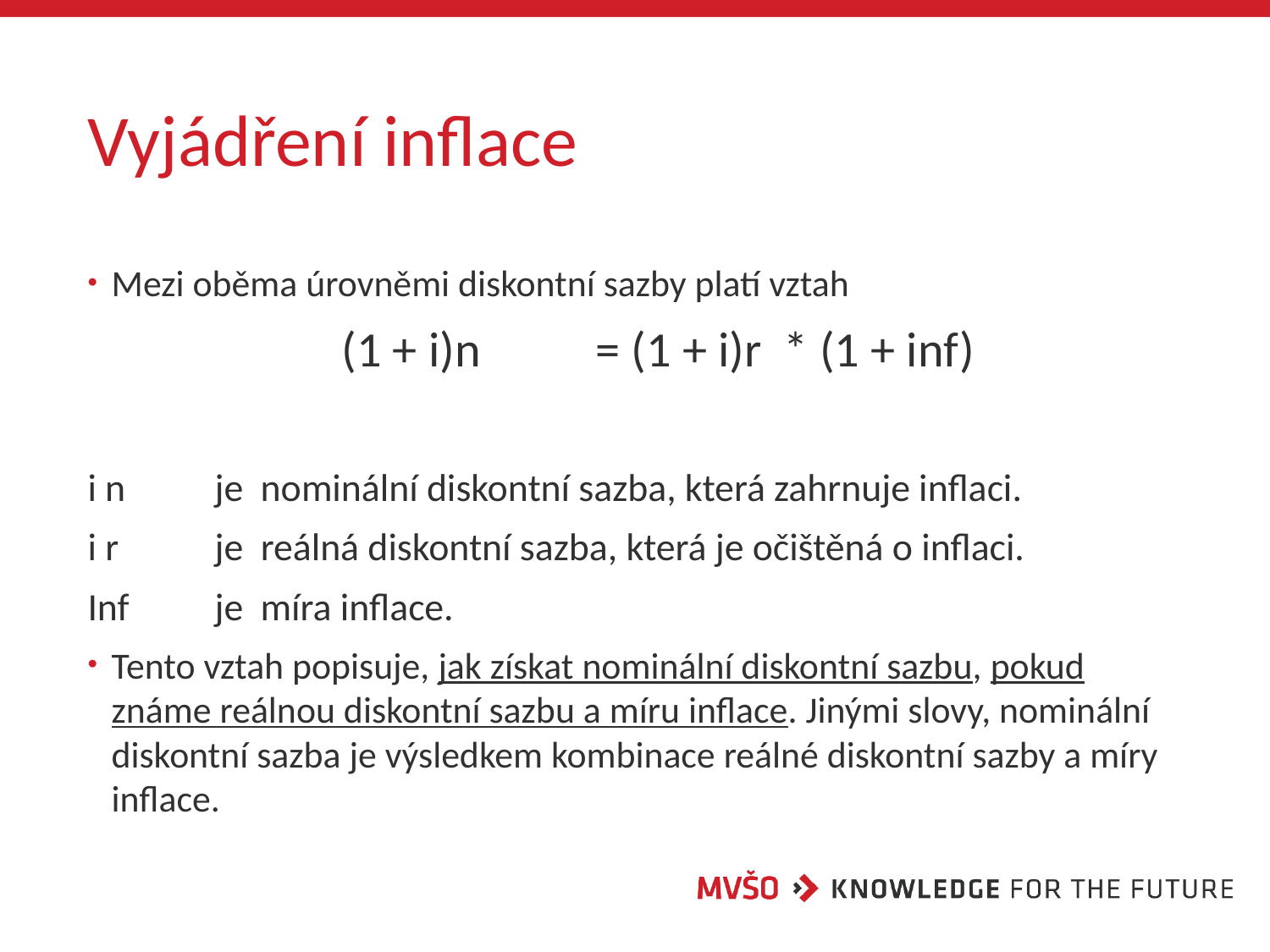

# Vyjádření inflace
Mezi oběma úrovněmi diskontní sazby platí vztah
		(1 + i)n	= (1 + i)r  * (1 + inf)

i n​ 	je  nominální diskontní sazba, která zahrnuje inflaci.
i r​ 	je  reálná diskontní sazba, která je očištěná o inflaci.
Inf	je  míra inflace.
Tento vztah popisuje, jak získat nominální diskontní sazbu, pokud známe reálnou diskontní sazbu a míru inflace. Jinými slovy, nominální diskontní sazba je výsledkem kombinace reálné diskontní sazby a míry inflace.